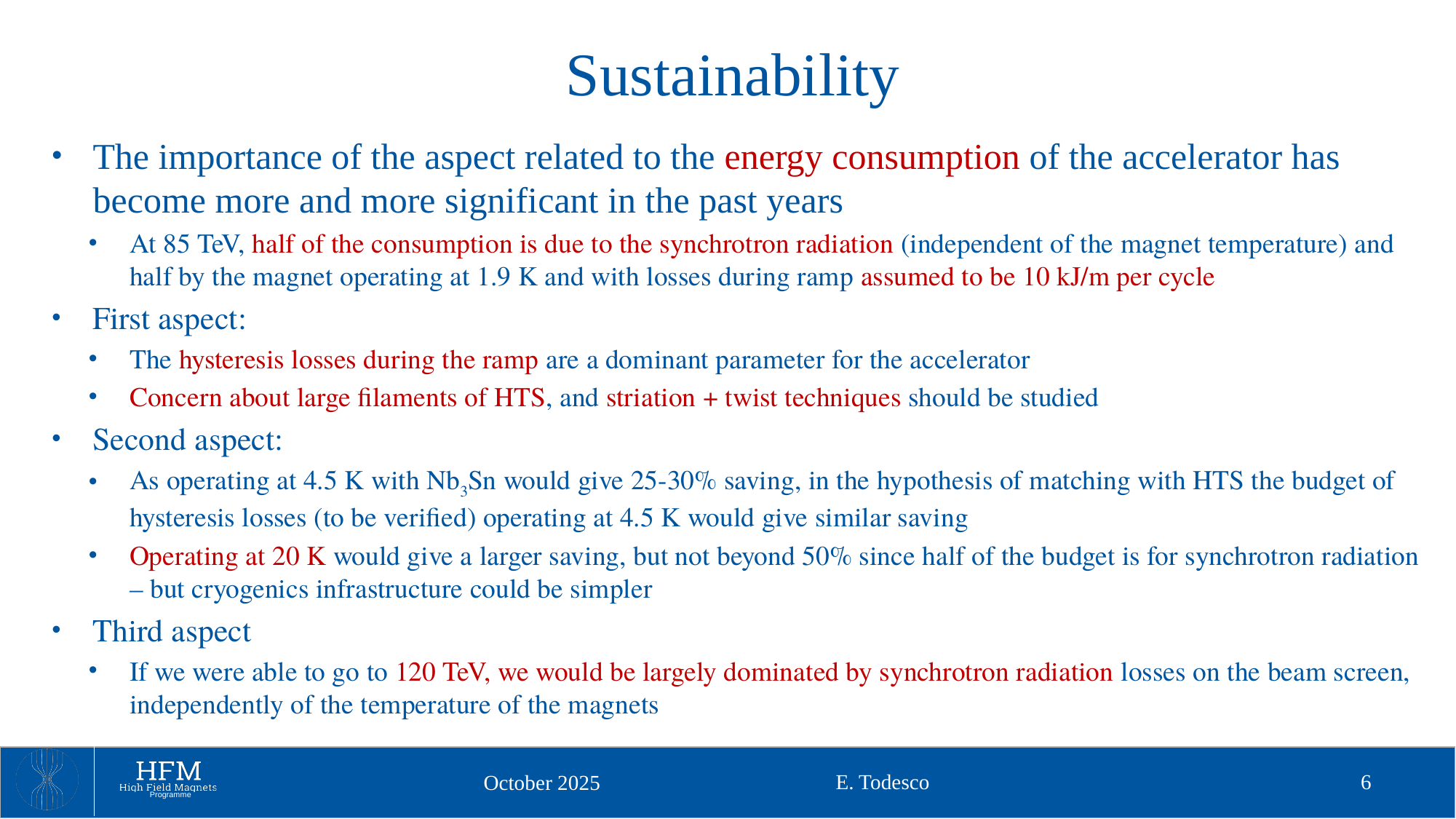

# Sustainability
The importance of the aspect related to the energy consumption of the accelerator has become more and more significant in the past years
At 85 TeV, half of the consumption is due to the synchrotron radiation (independent of the magnet temperature) and half by the magnet operating at 1.9 K and with losses during ramp assumed to be 10 kJ/m per cycle
First aspect:
The hysteresis losses during the ramp are a dominant parameter for the accelerator
Concern about large filaments of HTS, and striation + twist techniques should be studied
Second aspect:
As operating at 4.5 K with Nb3Sn would give 25-30% saving, in the hypothesis of matching with HTS the budget of hysteresis losses (to be verified) operating at 4.5 K would give similar saving
Operating at 20 K would give a larger saving, but not beyond 50% since half of the budget is for synchrotron radiation – but cryogenics infrastructure could be simpler
Third aspect
If we were able to go to 120 TeV, we would be largely dominated by synchrotron radiation losses on the beam screen, independently of the temperature of the magnets
E. Todesco
6
October 2025